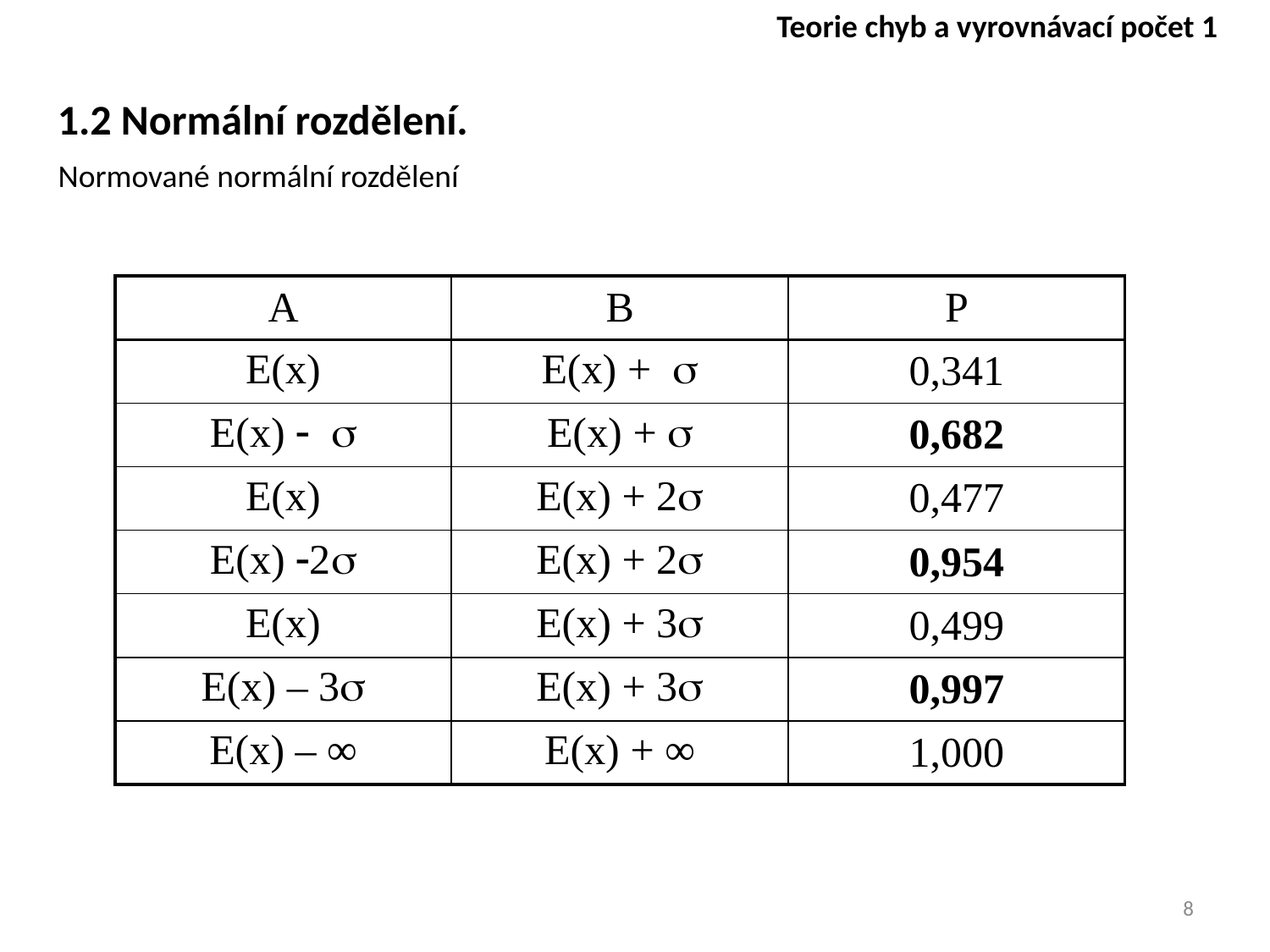

Teorie chyb a vyrovnávací počet 1
1.2 Normální rozdělení.

Normované normální rozdělení

| A | B | P |
| --- | --- | --- |
| E(x) | E(x) + σ | 0,341 |
| E(x) − σ | E(x) + σ | 0,682 |
| E(x) | E(x) + 2σ | 0,477 |
| E(x) −2σ | E(x) + 2σ | 0,954 |
| E(x) | E(x) + 3σ | 0,499 |
| E(x) – 3σ | E(x) + 3σ | 0,997 |
| E(x) – ∞ | E(x) + ∞ | 1,000 |
8